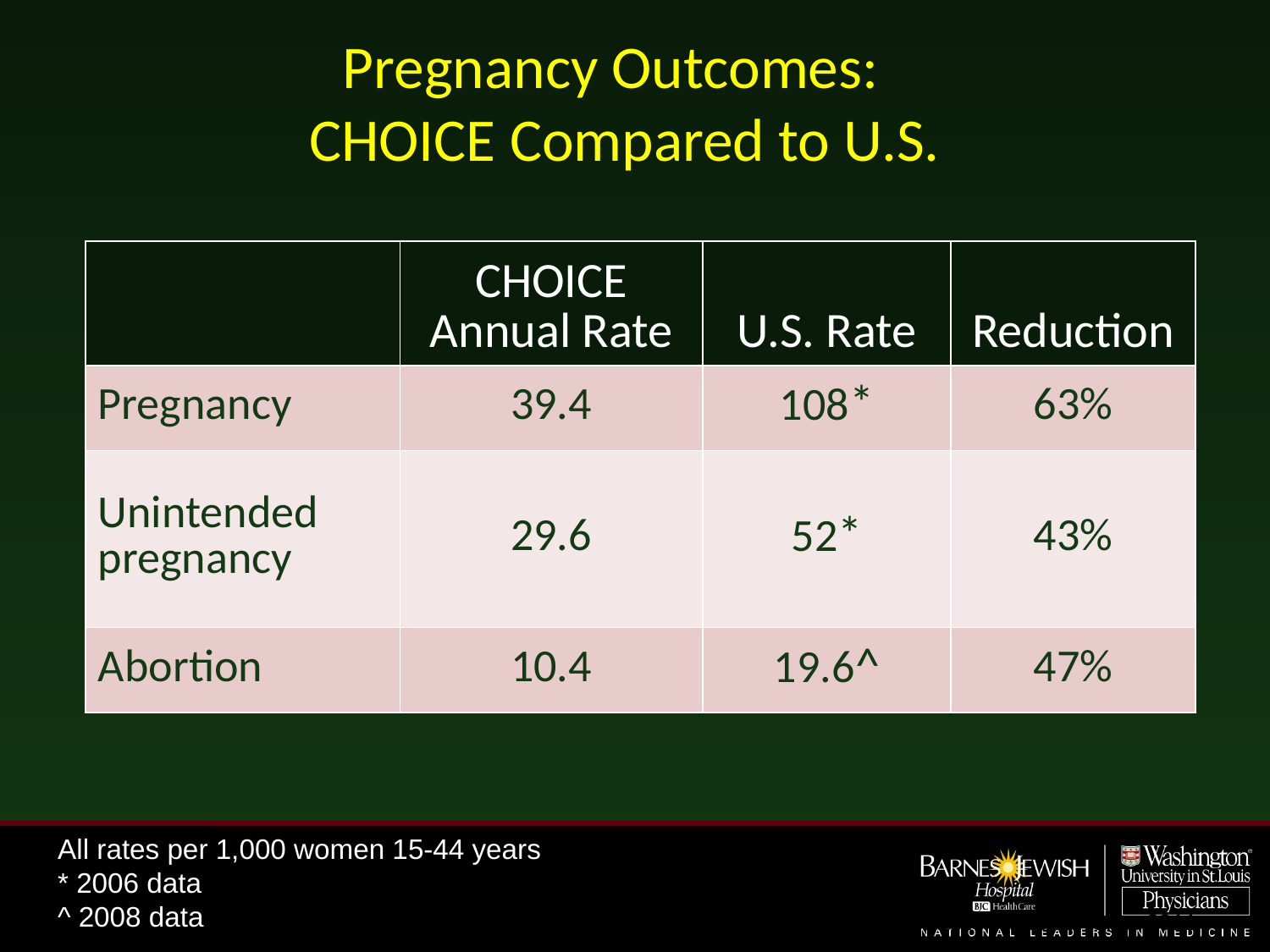

# Pregnancy Outcomes: CHOICE Compared to U.S.
|  | CHOICE Annual Rate | U.S. Rate | Reduction |
| --- | --- | --- | --- |
| Pregnancy | 39.4 | 108\* | 63% |
| Unintended pregnancy | 29.6 | 52\* | 43% |
| Abortion | 10.4 | 19.6^ | 47% |
All rates per 1,000 women 15-44 years
* 2006 data
^ 2008 data

CHOICE Data: Unpublished; U.S. Data: Finer 2011, Jones 2011